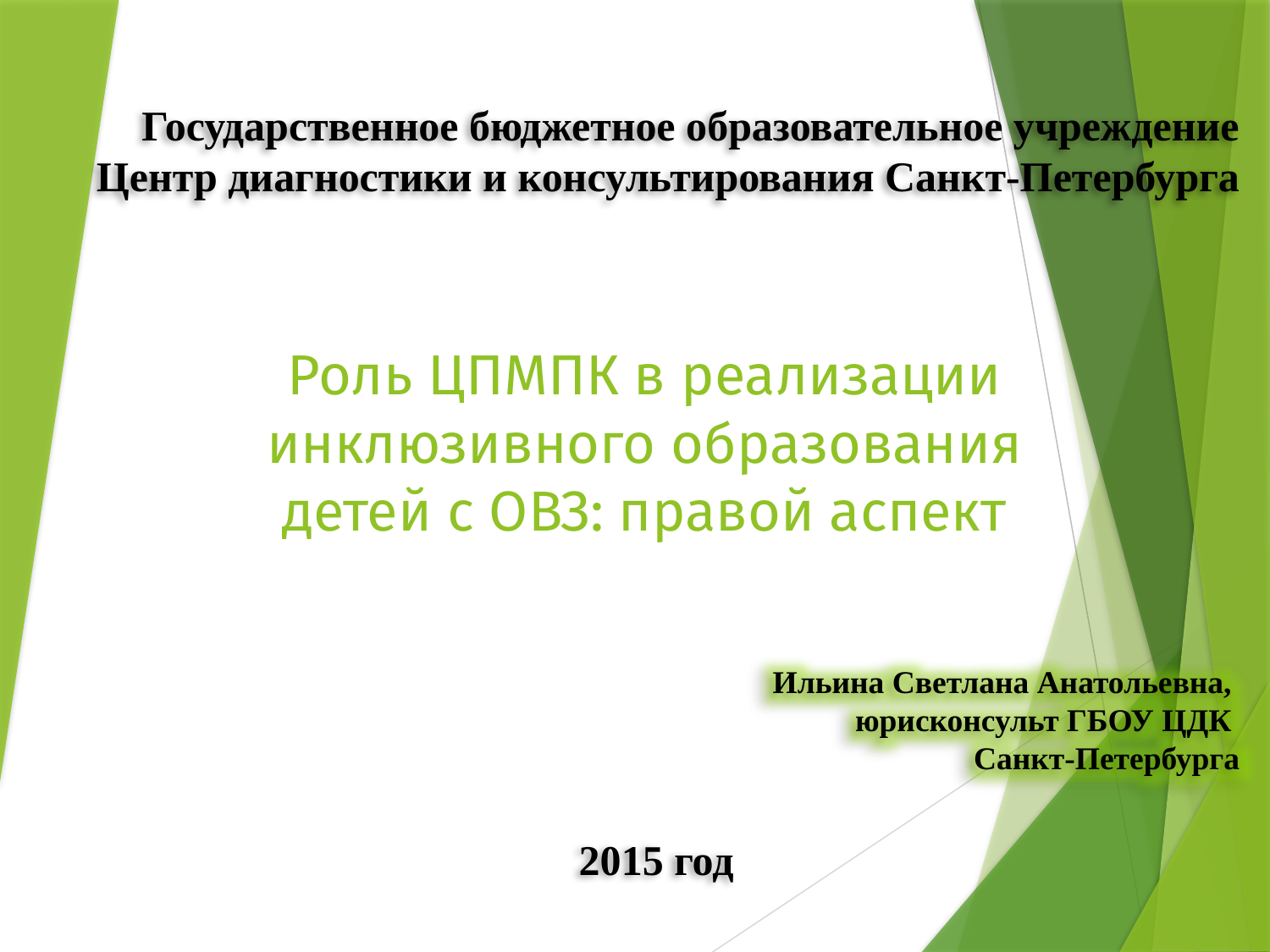

Государственное бюджетное образовательное учреждение Центр диагностики и консультирования Санкт-Петербурга
# Роль ЦПМПК в реализации инклюзивного образования детей с ОВЗ: правой аспект
Ильина Светлана Анатольевна,
юрисконсульт ГБОУ ЦДК
Санкт-Петербурга

2015 год